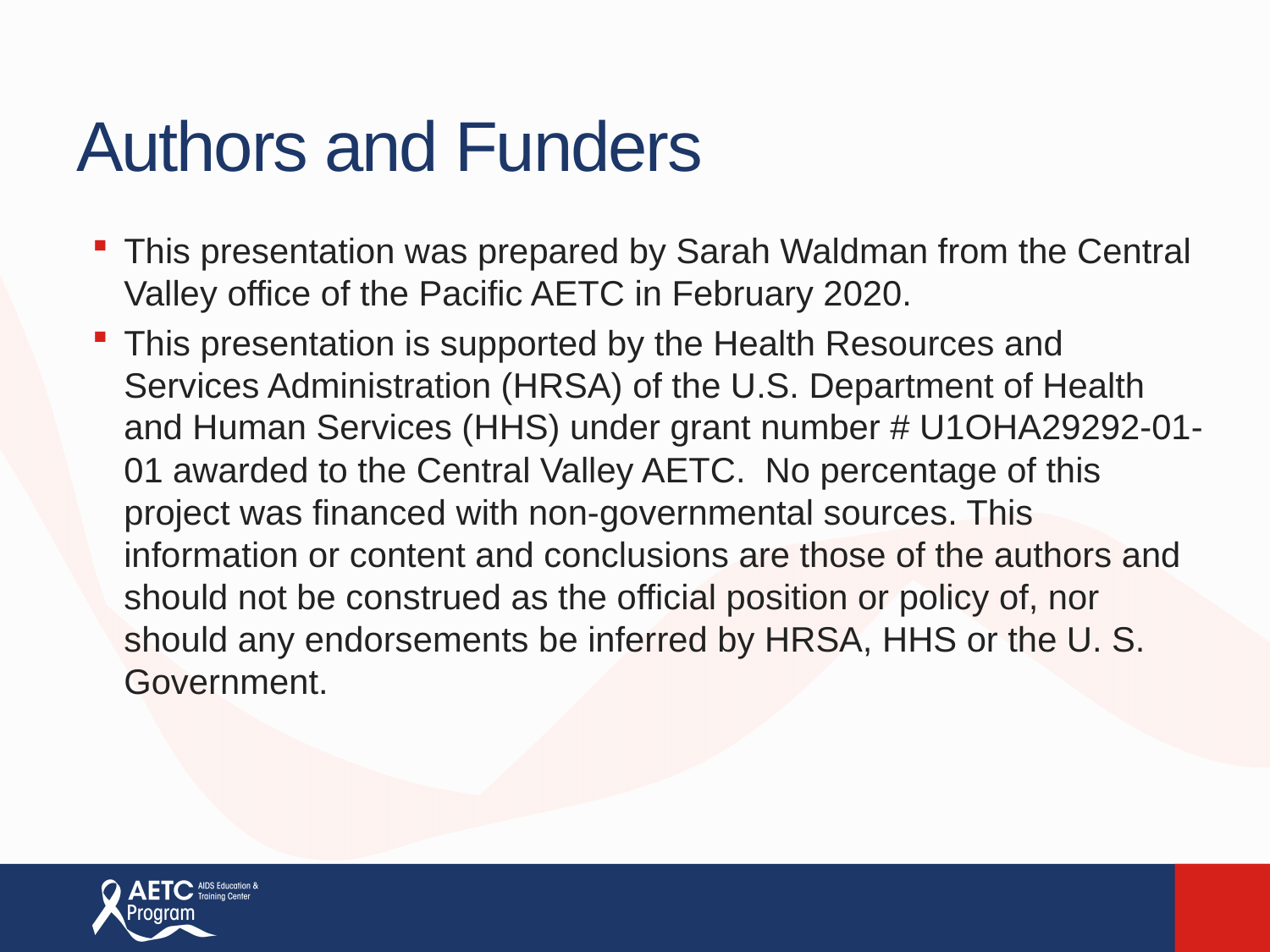

# Authors and Funders
This presentation was prepared by Sarah Waldman from the Central Valley office of the Pacific AETC in February 2020.
This presentation is supported by the Health Resources and Services Administration (HRSA) of the U.S. Department of Health and Human Services (HHS) under grant number # U1OHA29292-01-01 awarded to the Central Valley AETC.  No percentage of this project was financed with non-governmental sources. This information or content and conclusions are those of the authors and should not be construed as the official position or policy of, nor should any endorsements be inferred by HRSA, HHS or the U. S. Government.